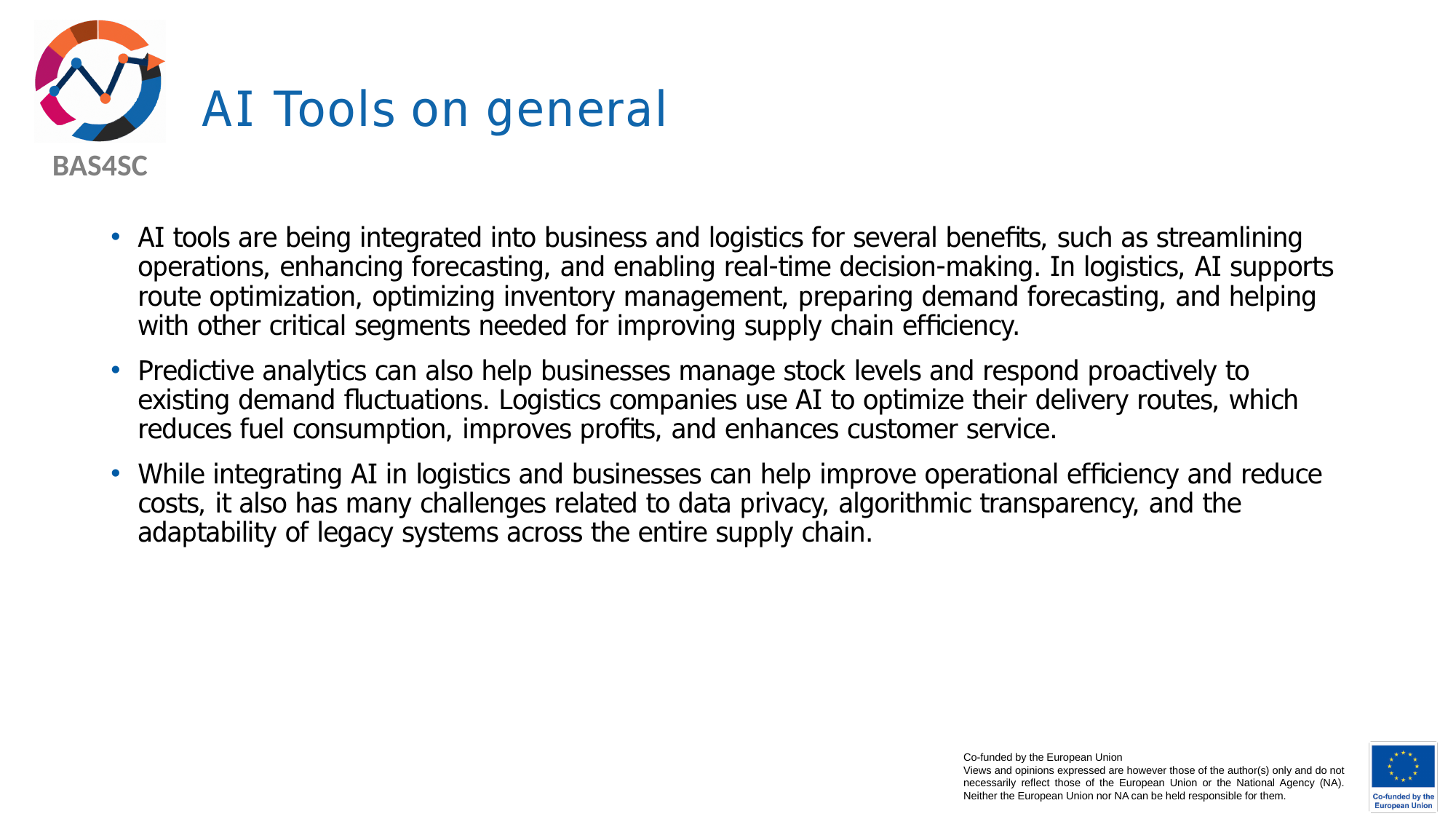

# AI Tools on general
AI tools are being integrated into business and logistics for several benefits, such as streamlining operations, enhancing forecasting, and enabling real-time decision-making. In logistics, AI supports route optimization, optimizing inventory management, preparing demand forecasting, and helping with other critical segments needed for improving supply chain efficiency.
Predictive analytics can also help businesses manage stock levels and respond proactively to existing demand fluctuations. Logistics companies use AI to optimize their delivery routes, which reduces fuel consumption, improves profits, and enhances customer service.
While integrating AI in logistics and businesses can help improve operational efficiency and reduce costs, it also has many challenges related to data privacy, algorithmic transparency, and the adaptability of legacy systems across the entire supply chain.